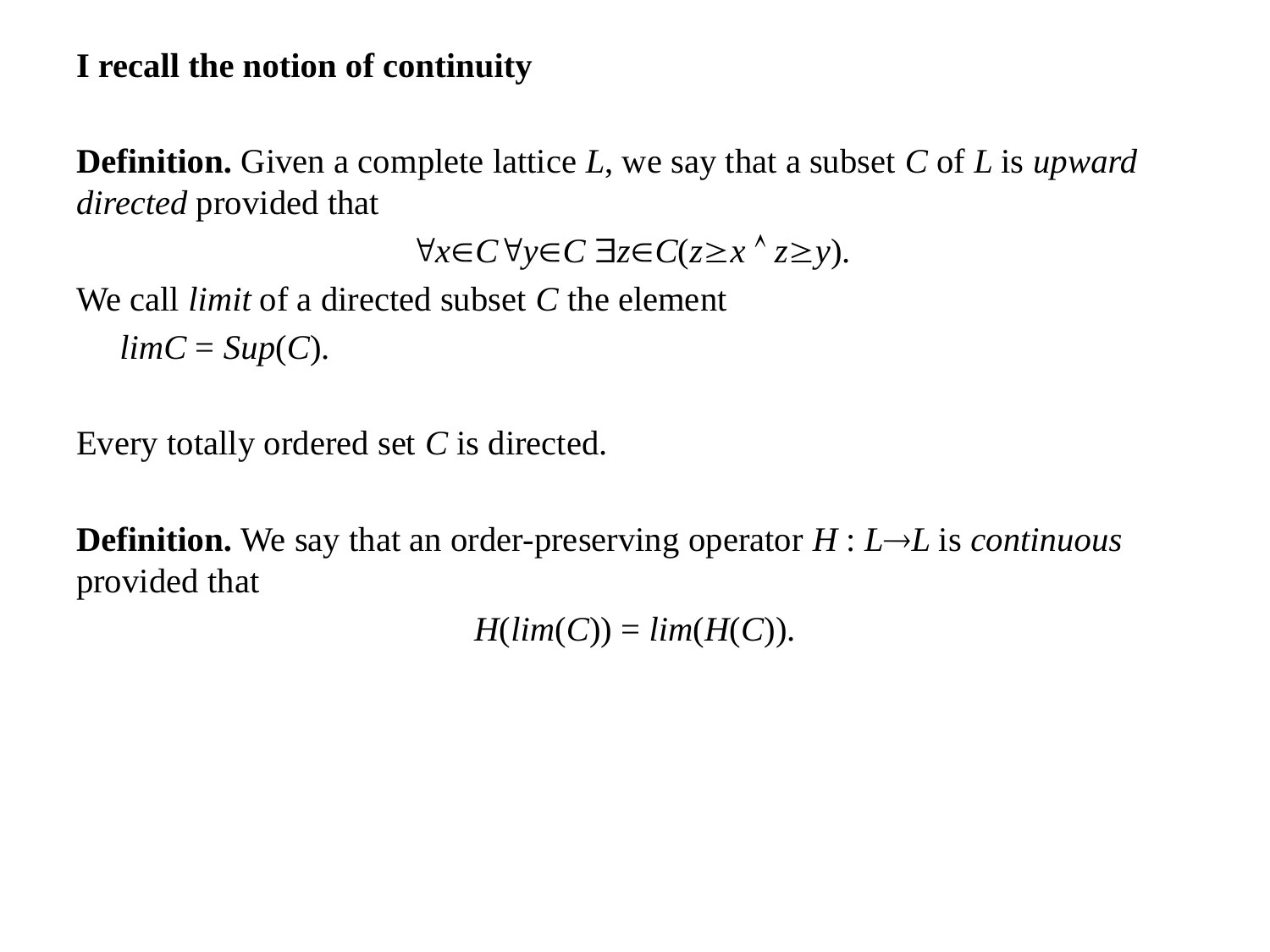

I recall the notion of continuity

Definition. Given a complete lattice L, we say that a subset C of L is upward directed provided that
∀x∈C∀y∈C ∃z∈C(z≥x ∧ z≥y).
We call limit of a directed subset C the element
     limC = Sup(C).

Every totally ordered set C is directed.

Definition. We say that an order-preserving operator H : L→L is continuous provided that
H(lim(C)) = lim(H(C)).